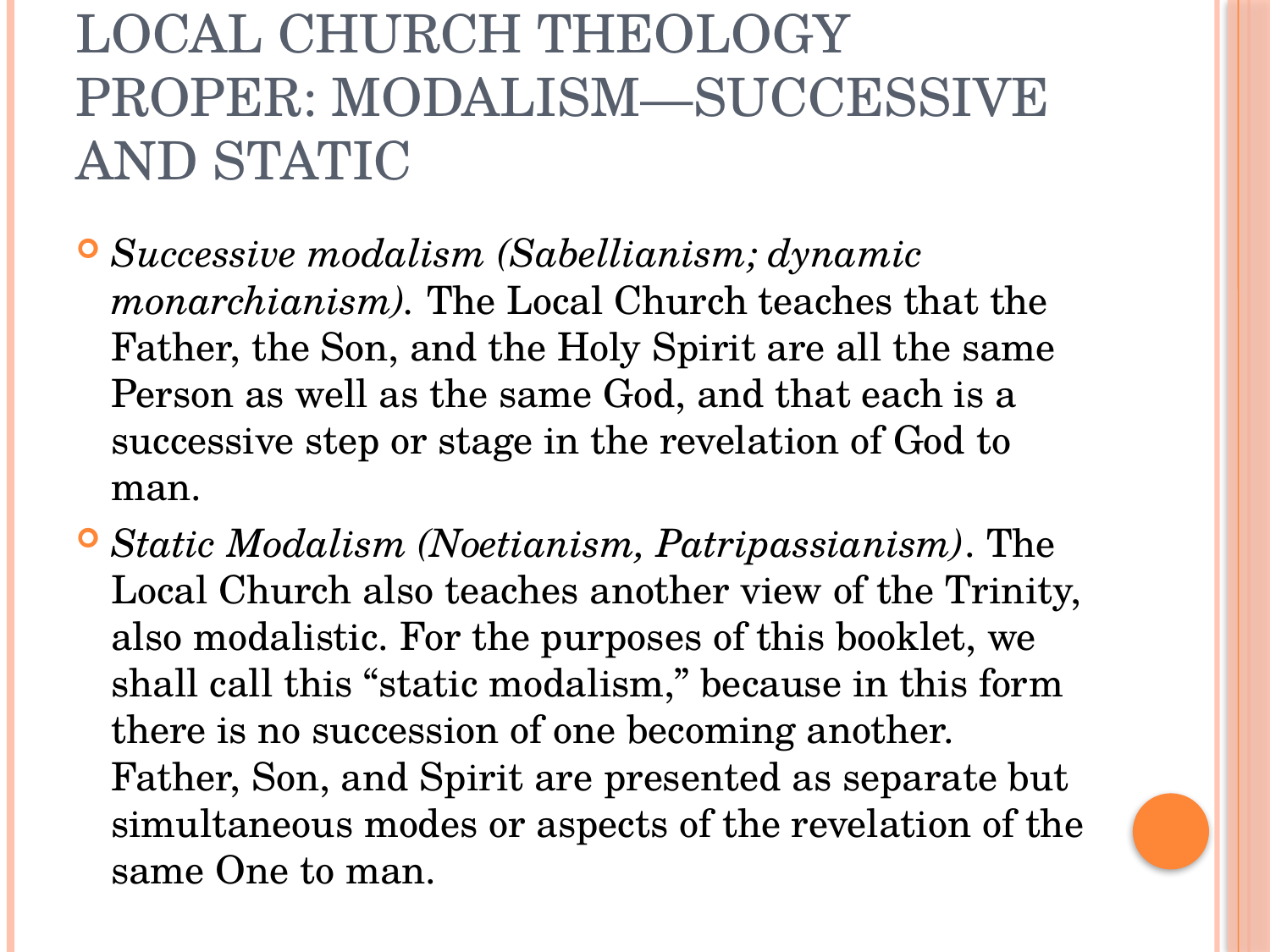

# Local Church theology proper: Modalism—Successive and Static
Successive modalism (Sabellianism; dynamic monarchianism). The Local Church teaches that the Father, the Son, and the Holy Spirit are all the same Person as well as the same God, and that each is a successive step or stage in the revelation of God to man.
Static Modalism (Noetianism, Patripassianism). The Local Church also teaches another view of the Trinity, also modalistic. For the purposes of this booklet, we shall call this “static modalism,” because in this form there is no succession of one becoming another. Father, Son, and Spirit are presented as separate but simultaneous modes or aspects of the revelation of the same One to man.